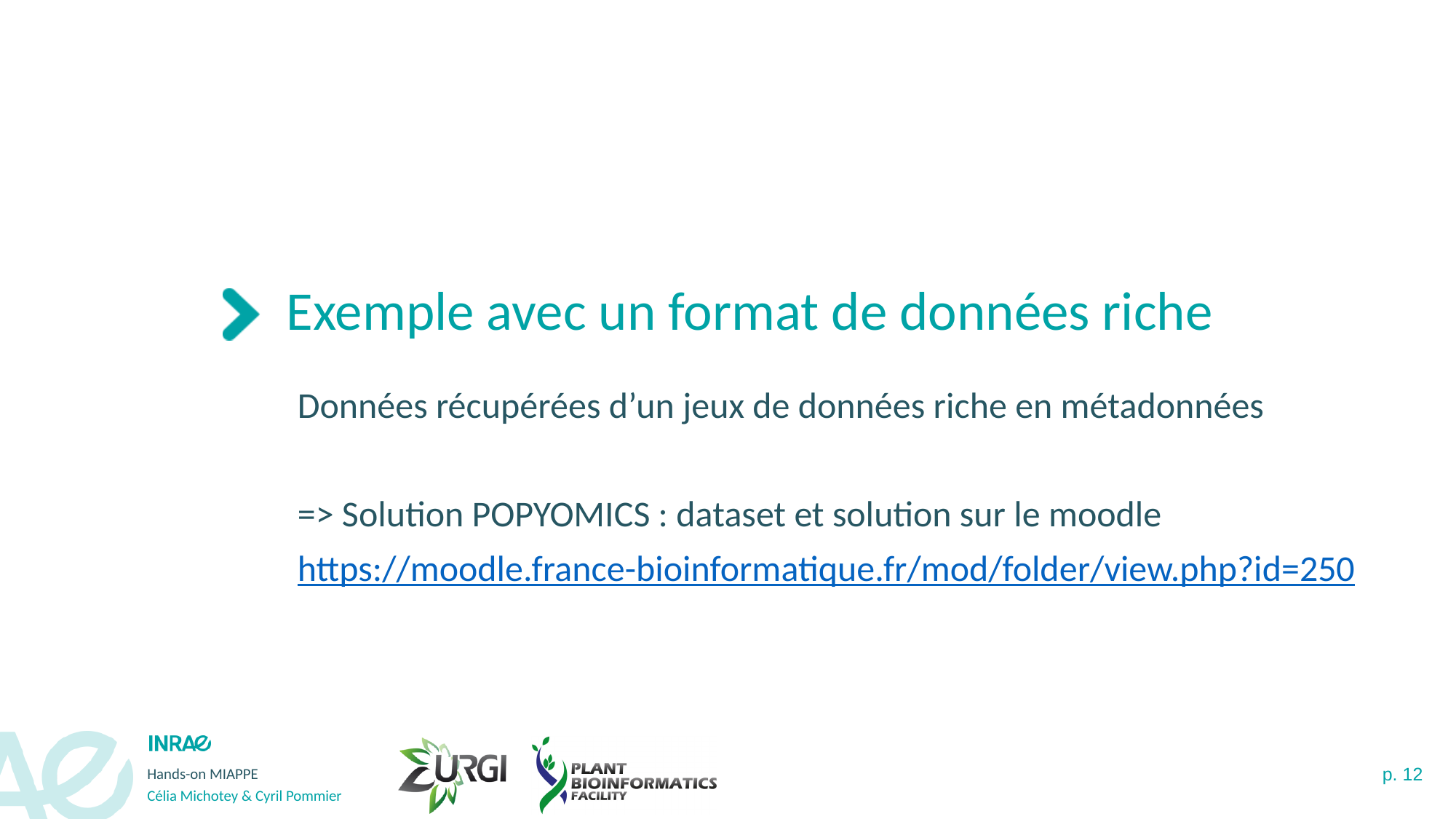

# Exemple avec un format de données riche
Données récupérées d’un jeux de données riche en métadonnées

=> Solution POPYOMICS : dataset et solution sur le moodle
https://moodle.france-bioinformatique.fr/mod/folder/view.php?id=250